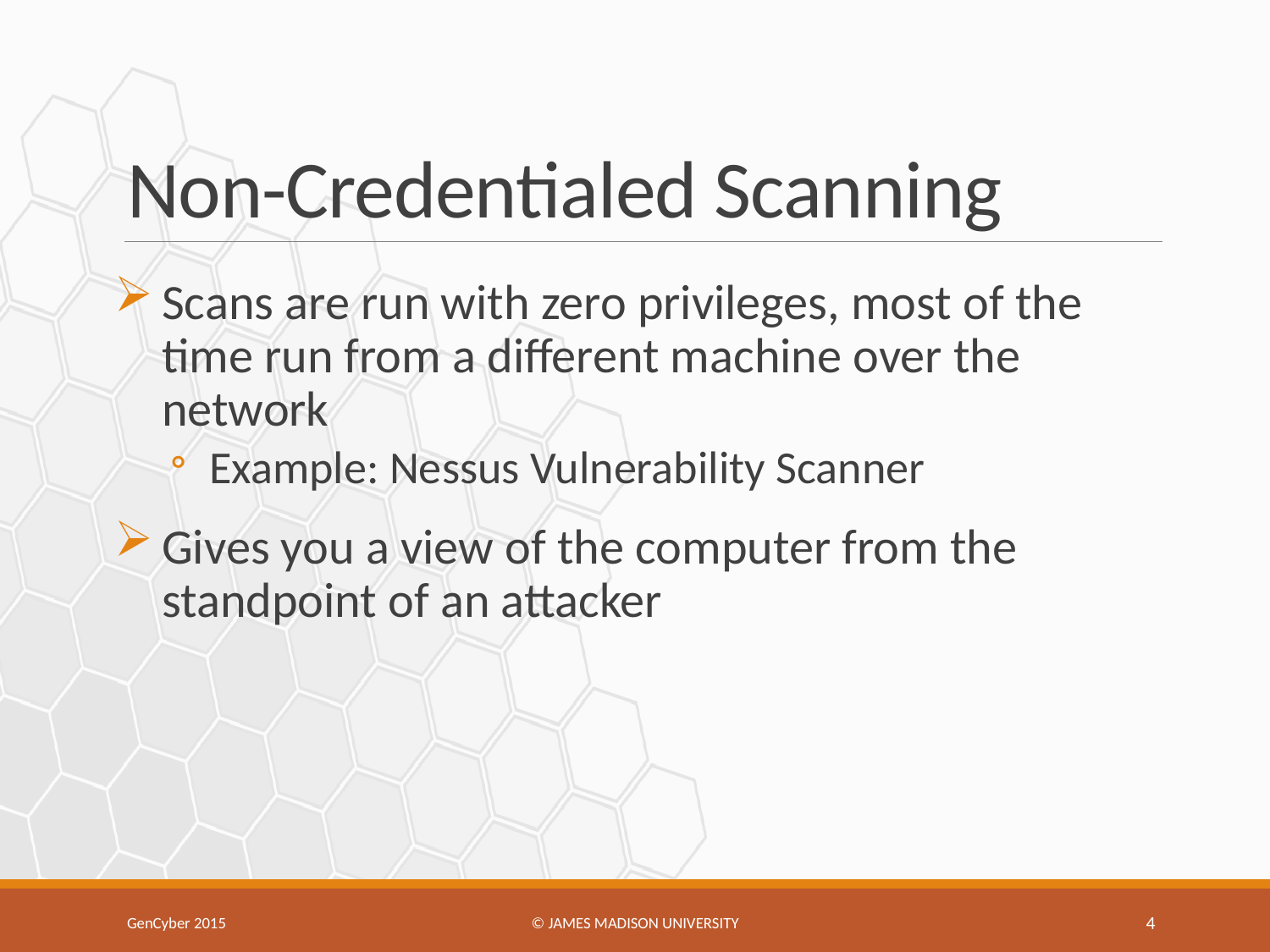

# Non-Credentialed Scanning
Scans are run with zero privileges, most of the time run from a different machine over the network
Example: Nessus Vulnerability Scanner
Gives you a view of the computer from the standpoint of an attacker
GenCyber 2015
© James Madison university
4